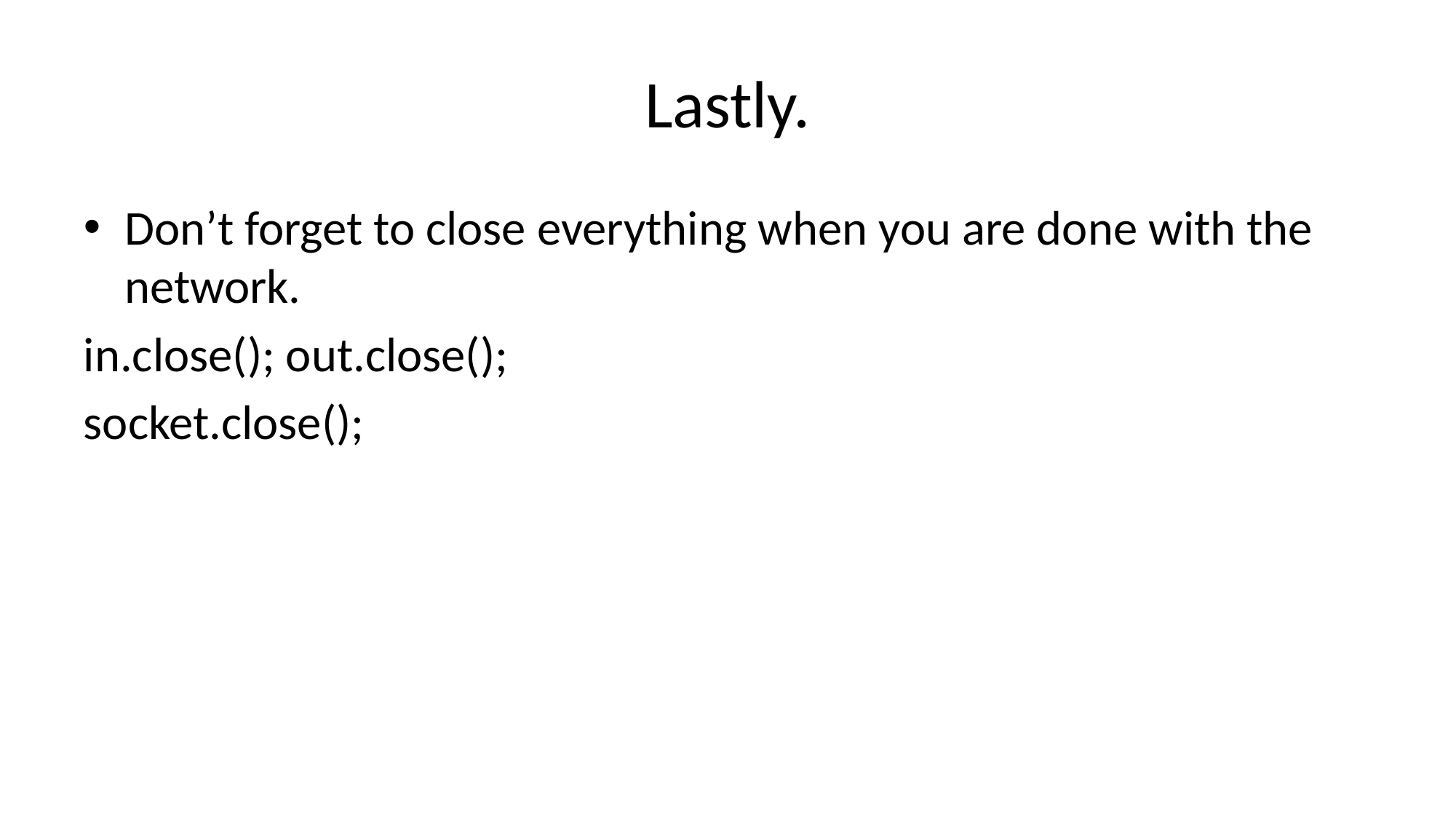

# Lastly.
Don’t forget to close everything when you are done with the network.
in.close(); out.close();
socket.close();